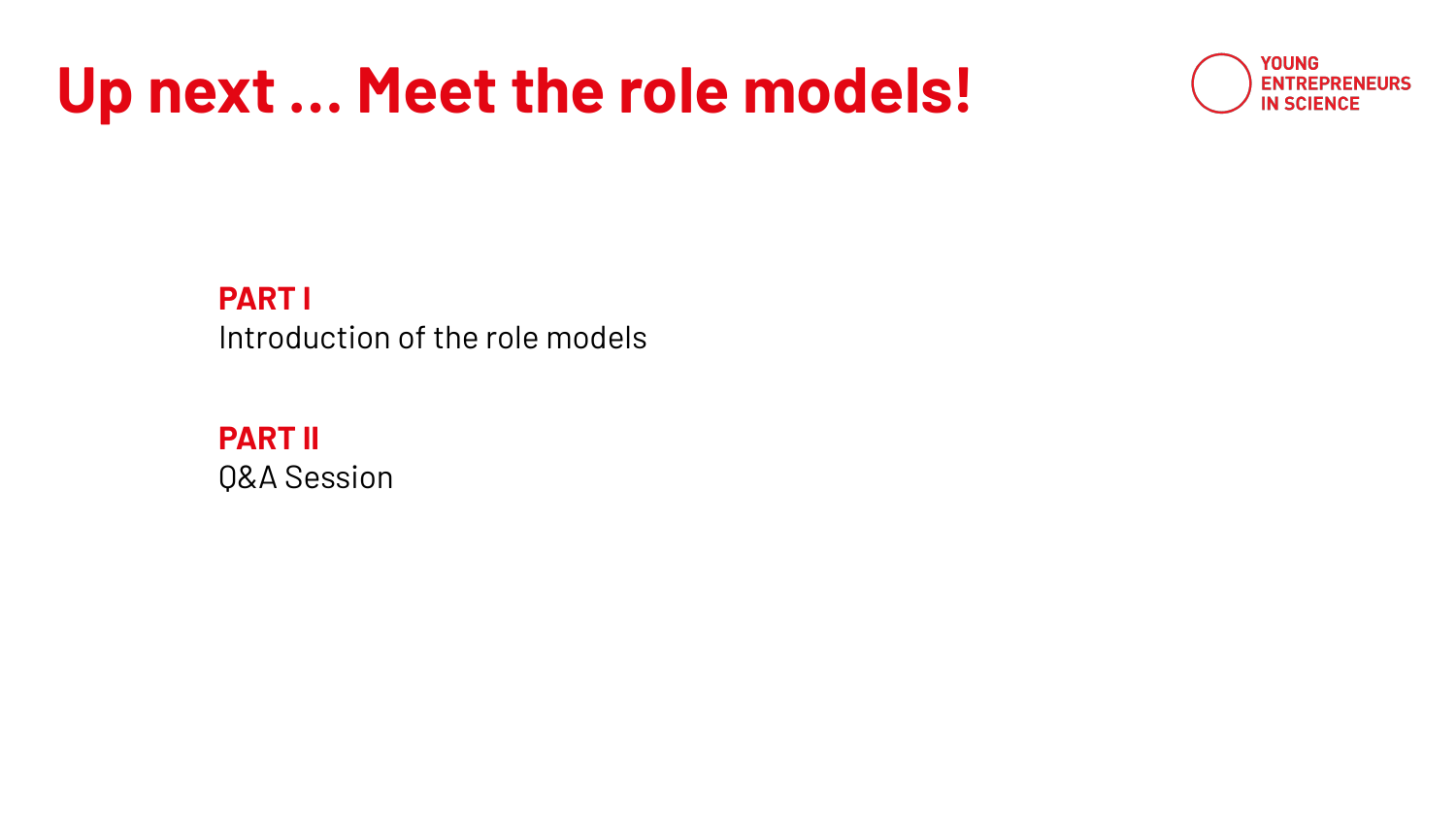

Up next … Meet the role models!
PART I
Introduction of the role models
PART II
Q&A Session